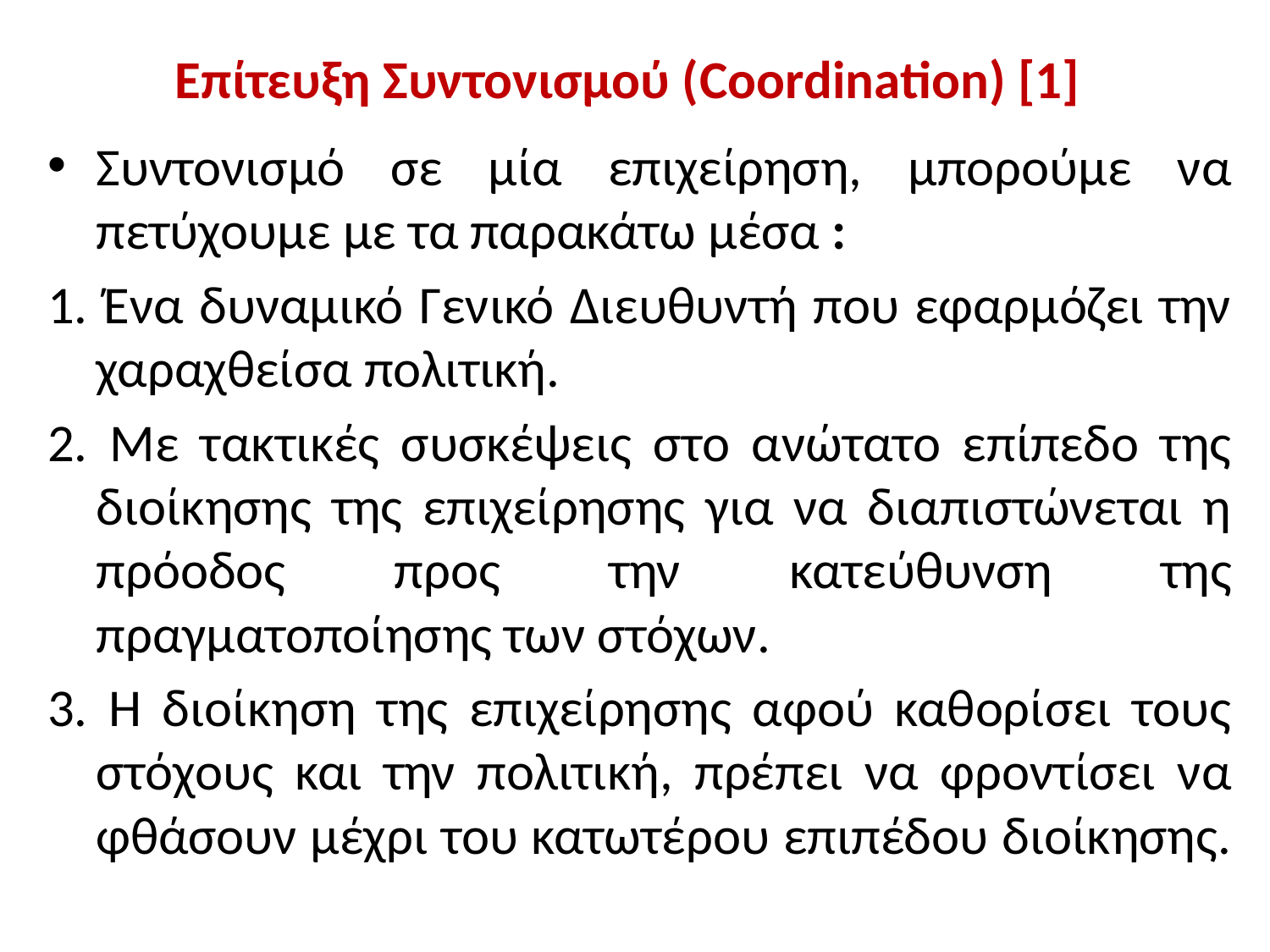

# Επίτευξη Συντονισμού (Coordination) [1]
Συντονισμό σε μία επιχείρηση, μπορούμε να πετύχουμε με τα παρακάτω μέσα :
1. Ένα δυναμικό Γενικό Διευθυντή που εφαρμόζει την χαραχθείσα πολιτική.
2. Με τακτικές συσκέψεις στο ανώτατο επίπεδο της διοίκησης της επιχείρησης για να διαπιστώνεται η πρόοδος προς την κατεύθυνση της πραγματοποίησης των στόχων.
3. Η διοίκηση της επιχείρησης αφού καθορίσει τους στόχους και την πολιτική, πρέπει να φροντίσει να φθάσουν μέχρι του κατωτέρου επιπέδου διοίκησης.